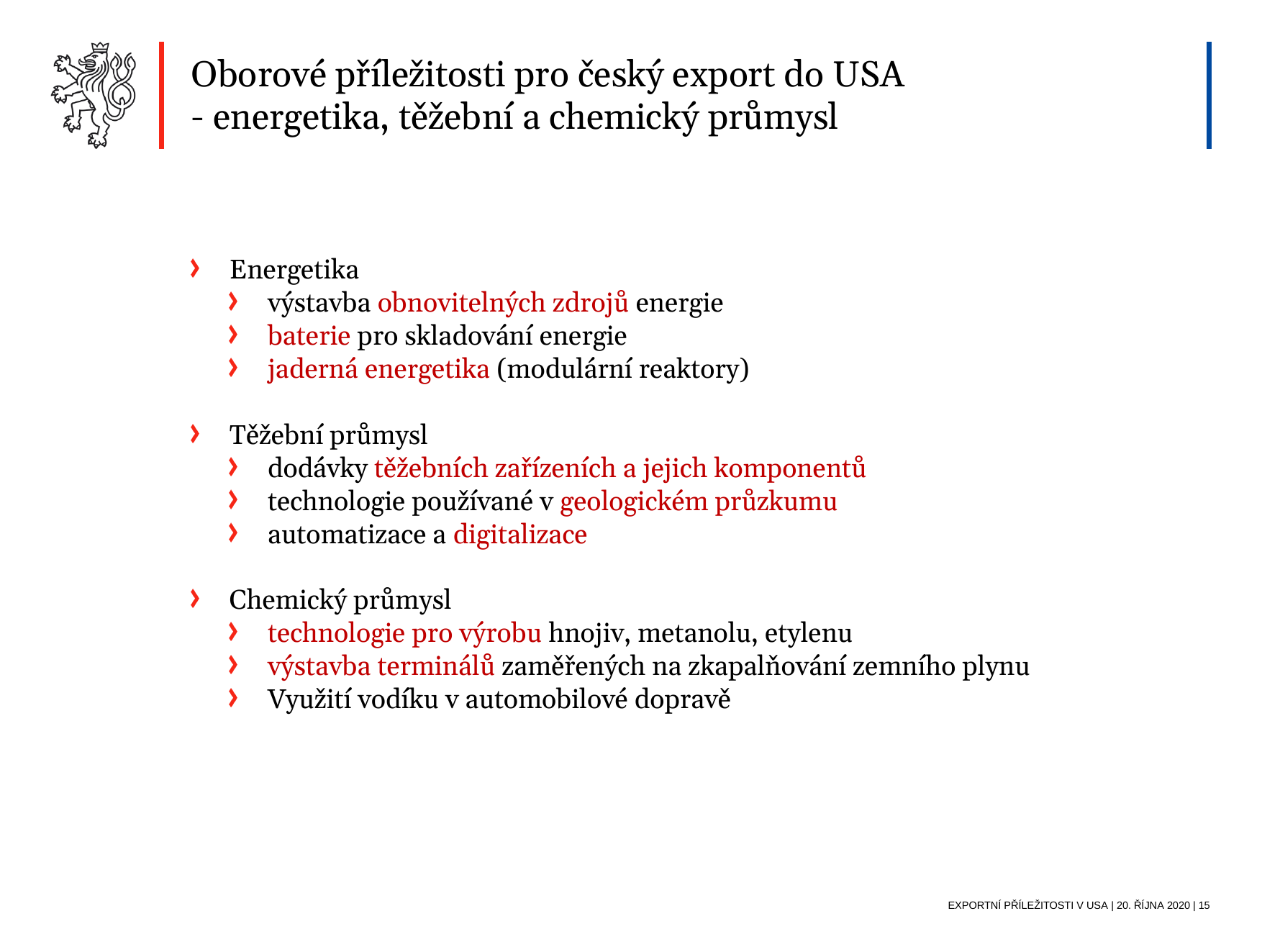

Oborové příležitosti pro český export do USA
- energetika, těžební a chemický průmysl

Energetika
výstavba obnovitelných zdrojů energie
baterie pro skladování energie
jaderná energetika (modulární reaktory)

Těžební průmysl
dodávky těžebních zařízeních a jejich komponentů
technologie používané v geologickém průzkumu
automatizace a digitalizace

Chemický průmysl
technologie pro výrobu hnojiv, metanolu, etylenu
výstavba terminálů zaměřených na zkapalňování zemního plynu
Využití vodíku v automobilové dopravě

Exportní příležitosti V USA | 20. října 2020